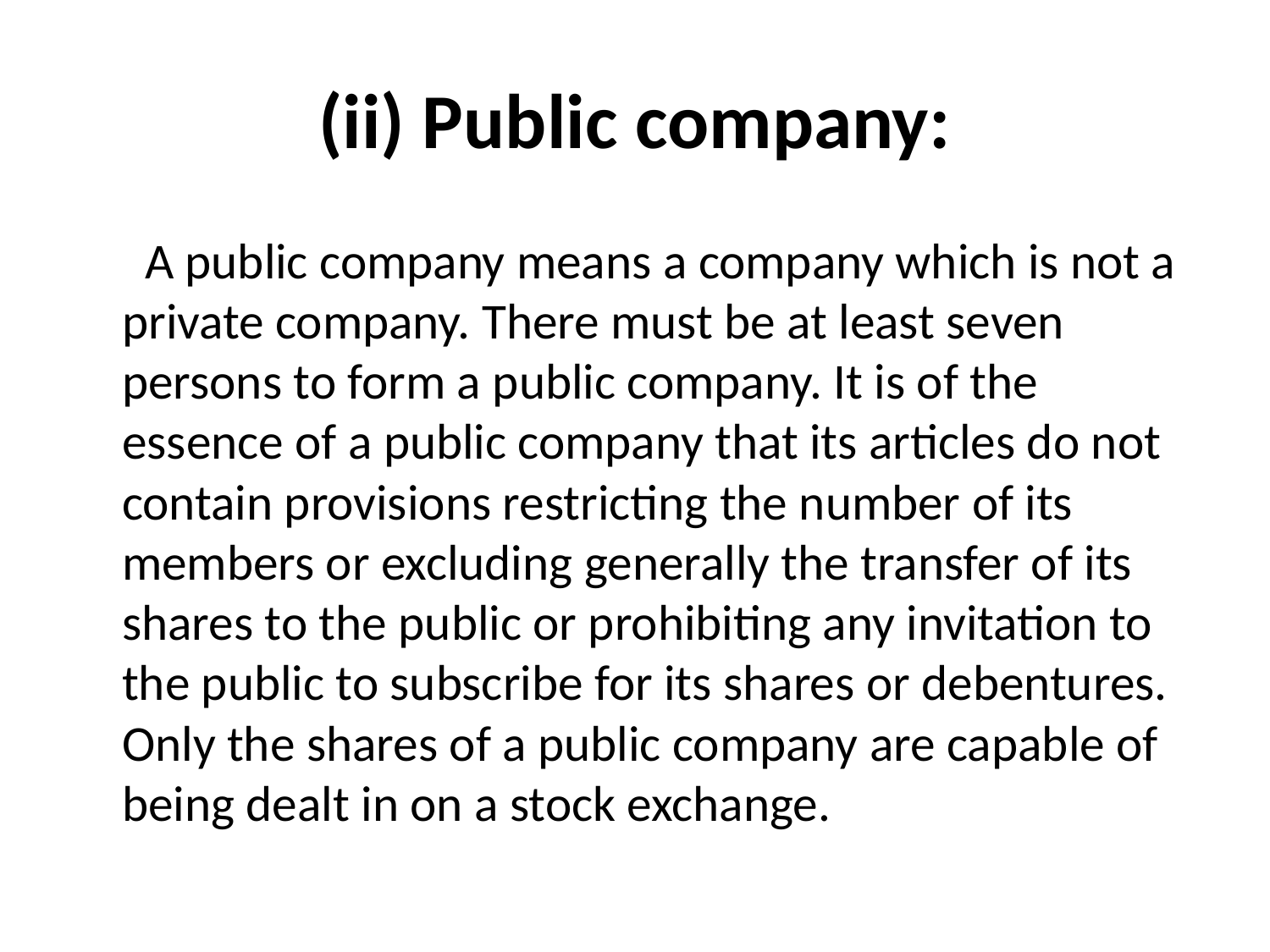

# (ii) Public company:
      A public company means a company which is not a private company. There must be at least seven persons to form a public company. It is of the essence of a public company that its articles do not contain provisions restricting the number of its members or excluding generally the transfer of its shares to the public or prohibiting any invitation to the public to subscribe for its shares or debentures. Only the shares of a public company are capable of being dealt in on a stock exchange.